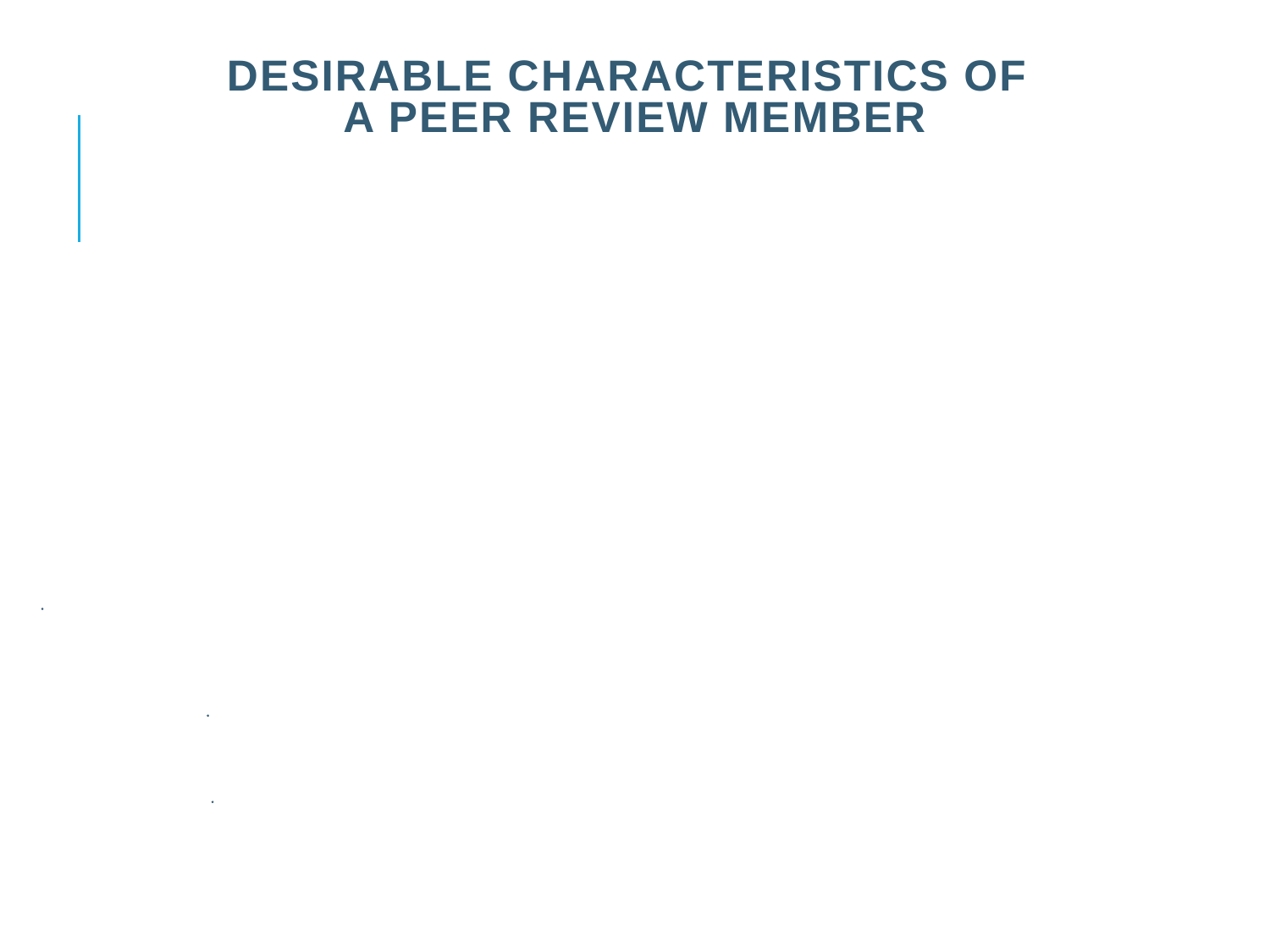

# Desirable characteristics of A Peer Review Member
Experienced Academics